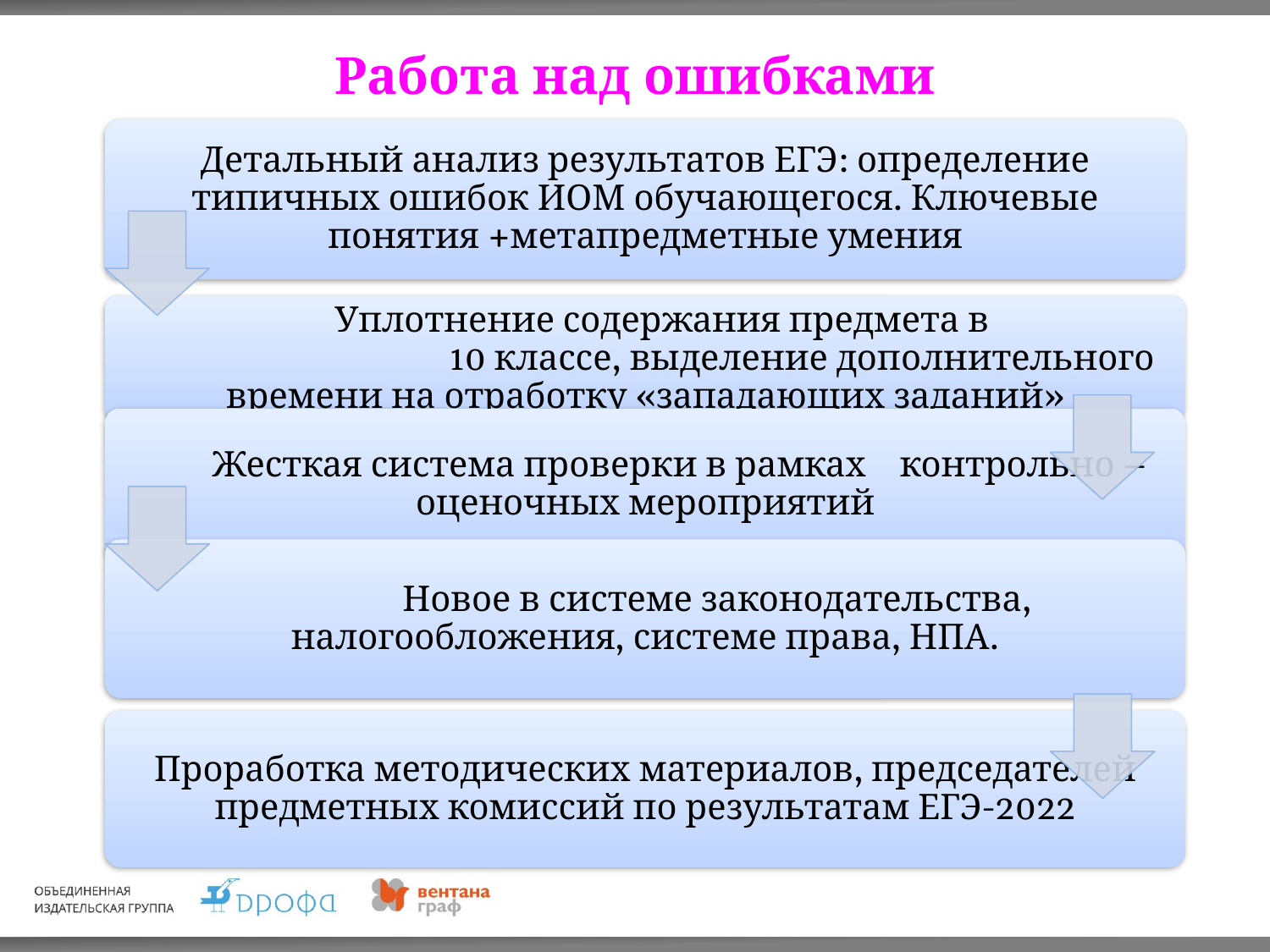

# Работа над ошибками
Детальный анализ результатов ЕГЭ: определение типичных ошибок ИОМ обучающегося. Ключевые понятия +метапредметные умения
                         Уплотнение содержания предмета в                                                           10 классе, выделение дополнительного времени на отработку «западающих заданий»
        Жесткая система проверки в рамках    контрольно – оценочных мероприятий
                 Новое в системе законодательства, налогообложения, системе права, НПА.
Проработка методических материалов, председателей предметных комиссий по результатам ЕГЭ-2022